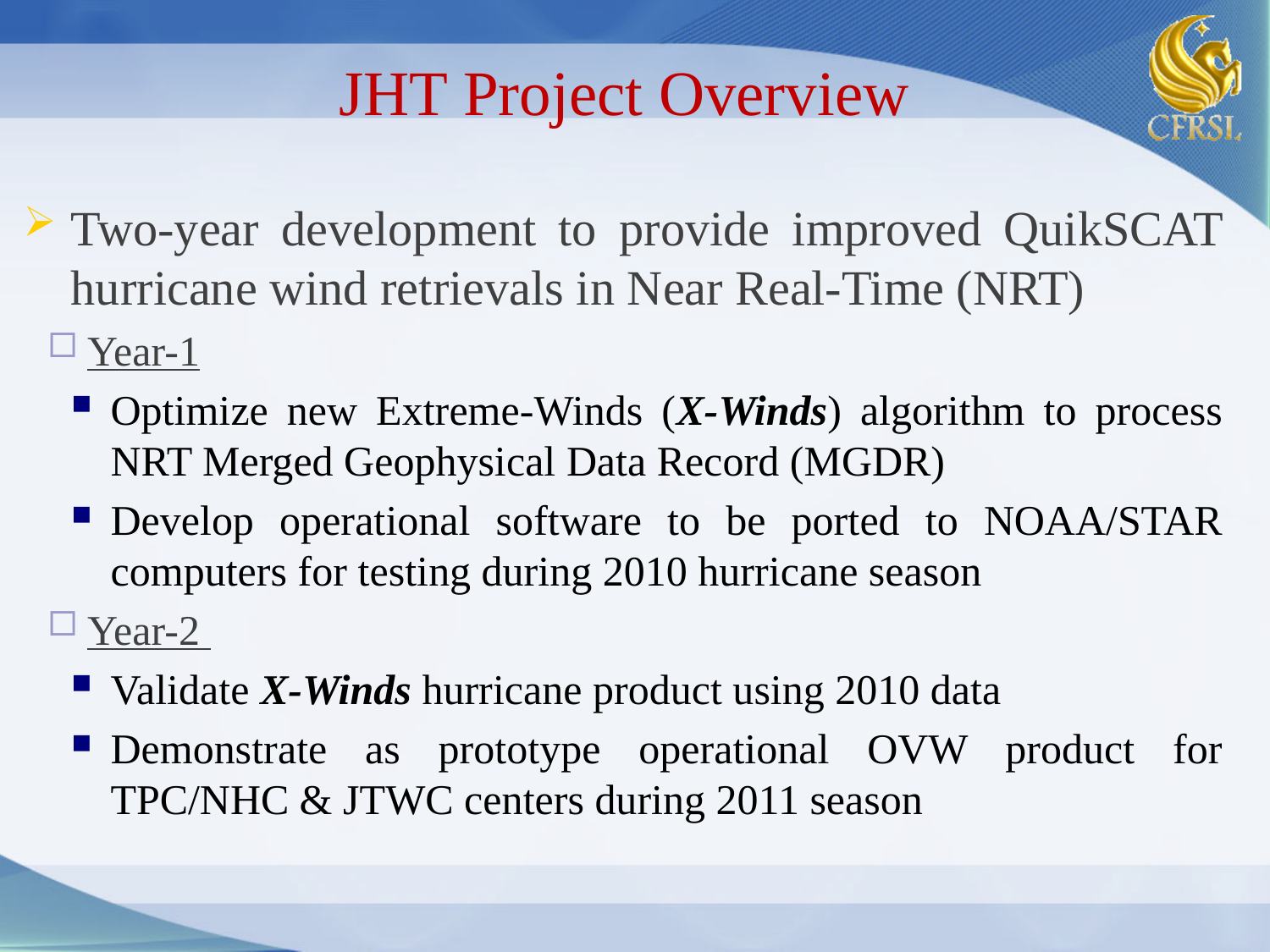

# JHT Project Overview
Two-year development to provide improved QuikSCAT hurricane wind retrievals in Near Real-Time (NRT)
Year-1
Optimize new Extreme-Winds (X-Winds) algorithm to process NRT Merged Geophysical Data Record (MGDR)
Develop operational software to be ported to NOAA/STAR computers for testing during 2010 hurricane season
Year-2
Validate X-Winds hurricane product using 2010 data
Demonstrate as prototype operational OVW product for TPC/NHC & JTWC centers during 2011 season